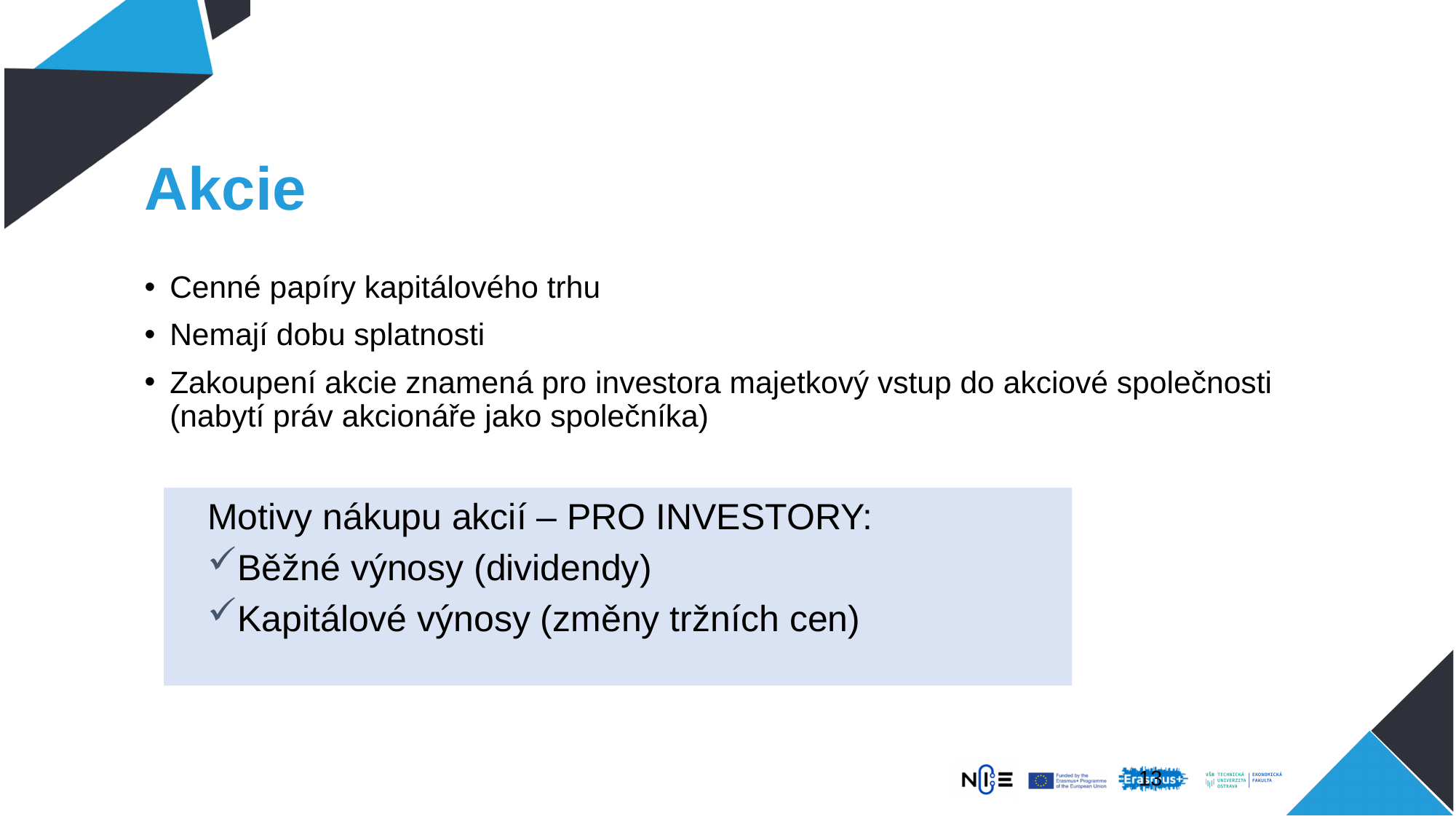

# Akcie
Cenné papíry kapitálového trhu
Nemají dobu splatnosti
Zakoupení akcie znamená pro investora majetkový vstup do akciové společnosti (nabytí práv akcionáře jako společníka)
Motivy nákupu akcií – PRO INVESTORY:
Běžné výnosy (dividendy)
Kapitálové výnosy (změny tržních cen)

13